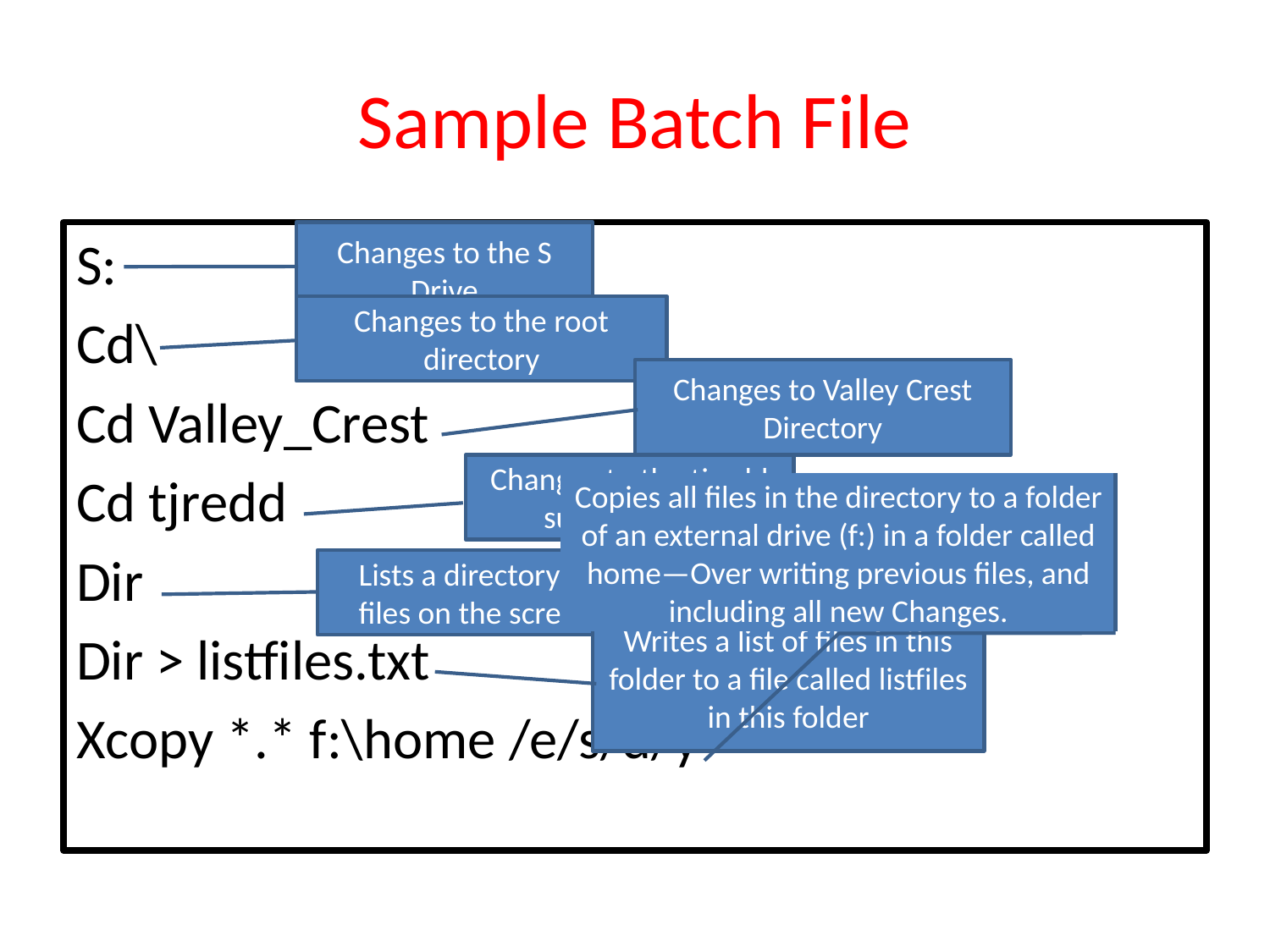

# Sample Batch File
S:
Cd\
Cd Valley_Crest
Cd tjredd
Dir
Dir > listfiles.txt
Xcopy *.* f:\home /e/s/d/y
Changes to the S Drive
Changes to the root directory
Changes to Valley Crest Directory
Changes to the tjredd sub-directory
Copies all files in the directory to a folder of an external drive (f:) in a folder called home—Over writing previous files, and including all new Changes.
Lists a directory of files on the screen
Writes a list of files in this folder to a file called listfiles in this folder